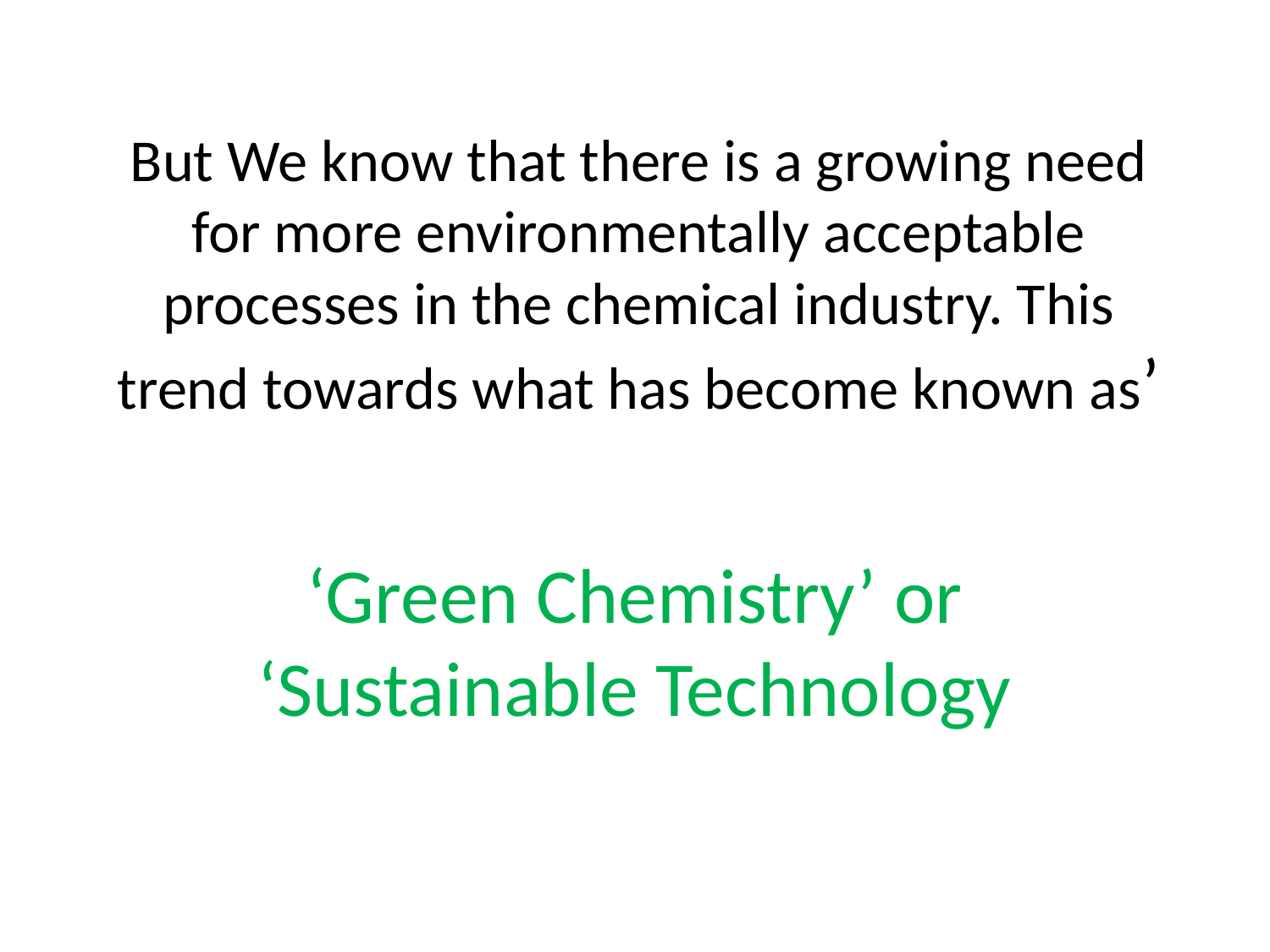

# But We know that there is a growing need for more environmentally acceptable processes in the chemical industry. This trend towards what has become known as’
‘Green Chemistry’ or ‘Sustainable Technology